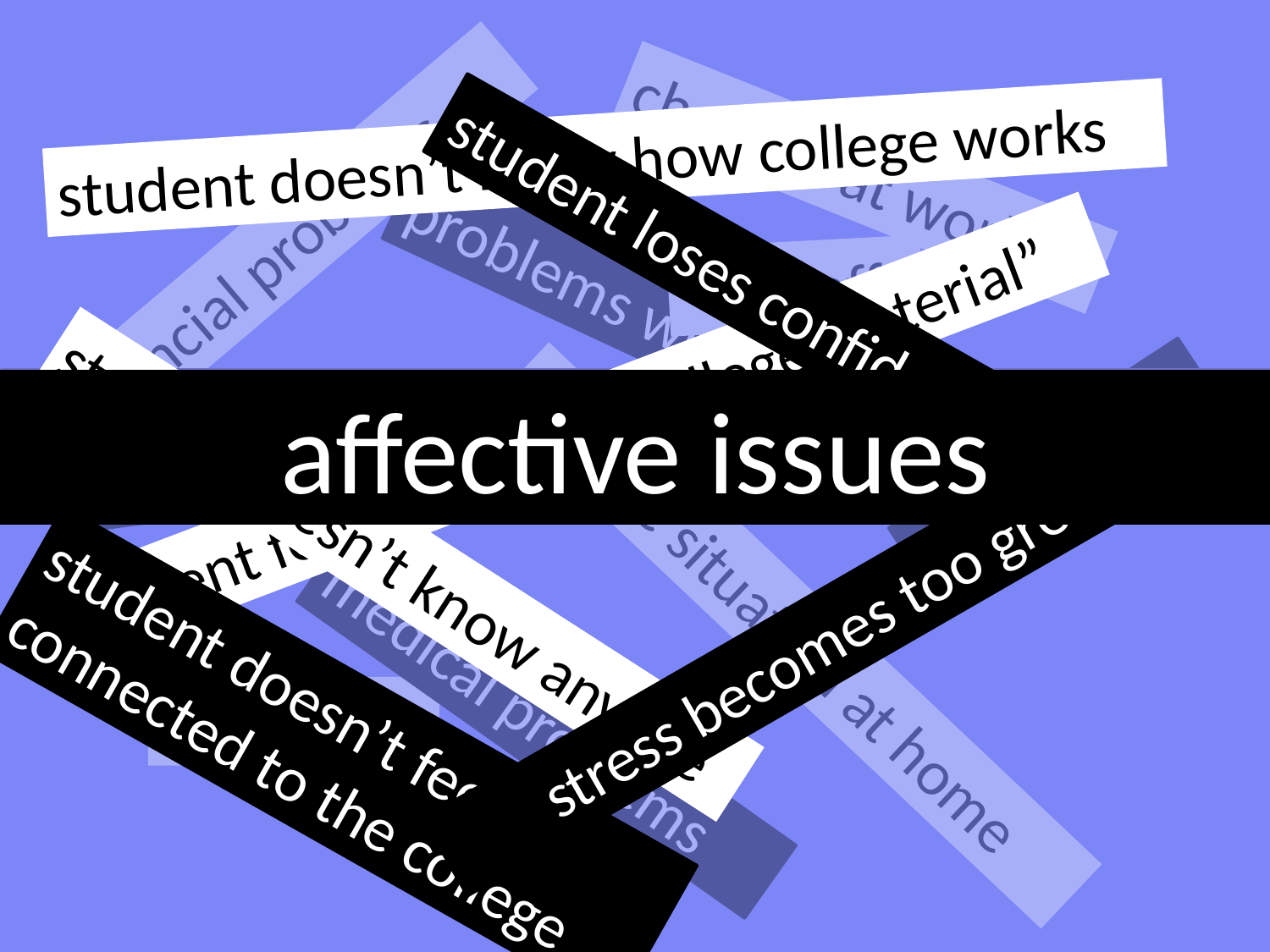

student doesn’t know how college works
changes at work
financial problems
laid off
student loses confidence
problems with children
life issues
affective issues
student fears she isn’t “college material”
legal problems
car trouble
student doesn’t know anyone
abusive situation at home
stress becomes too great
student doesn’t feel connected to the college
eviction
medical problems